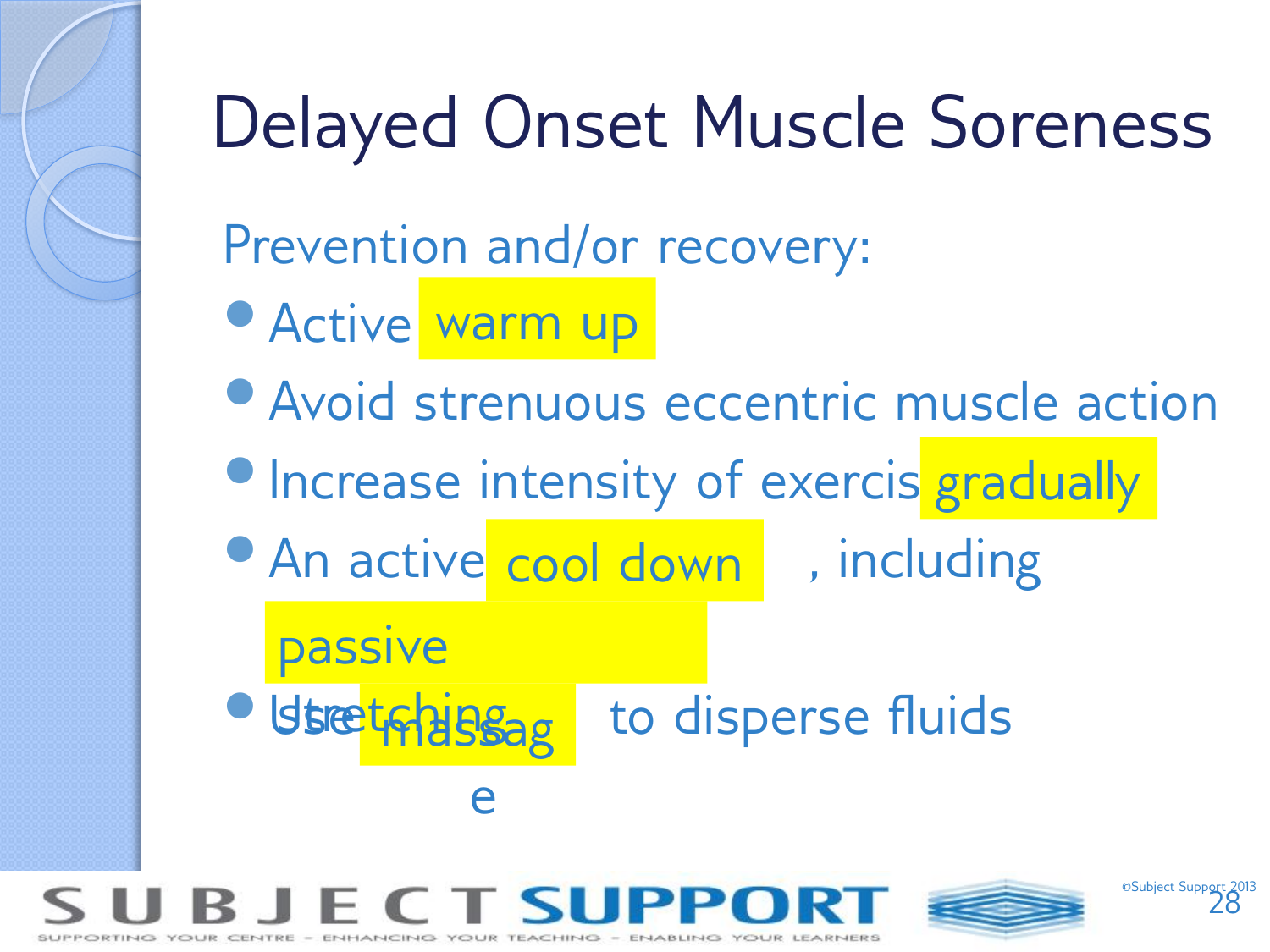

# Delayed Onset Muscle Soreness
Prevention and/or recovery:
Active
Avoid strenuous eccentric muscle action
Increase intensity of exercise
An active                   , including

Use               to disperse fluids

warm up
gradually
cool down
passive stretching

massage
28